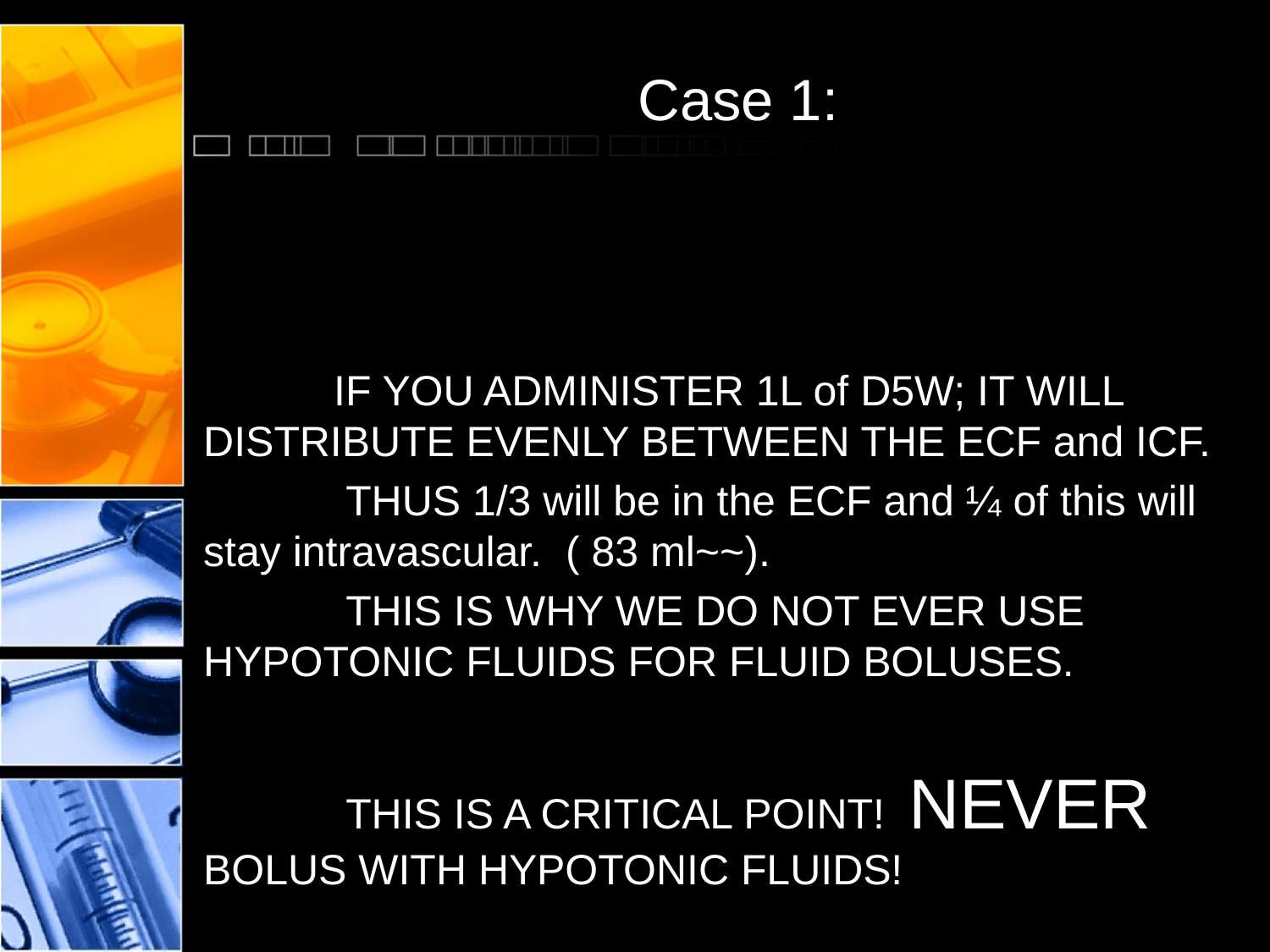

# Case 1:

           IF YOU ADMINISTER 1L of D5W; IT WILL DISTRIBUTE EVENLY BETWEEN THE ECF and ICF.
            THUS 1/3 will be in the ECF and ¼ of this will stay intravascular.  ( 83 ml~~).
            THIS IS WHY WE DO NOT EVER USE HYPOTONIC FLUIDS FOR FLUID BOLUSES.

            THIS IS A CRITICAL POINT!  NEVER BOLUS WITH HYPOTONIC FLUIDS!